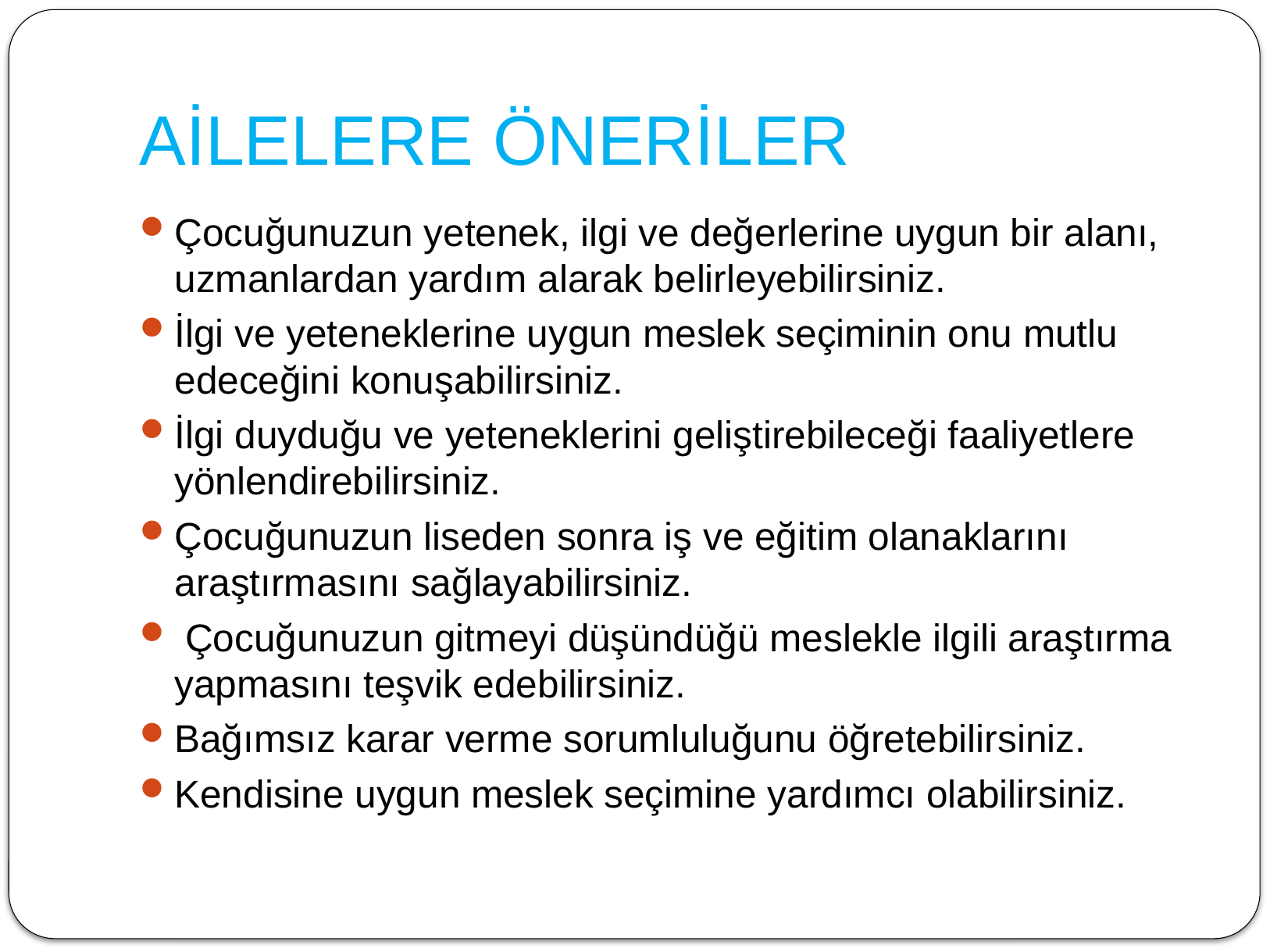

# AİLELERE ÖNERİLER
Çocuğunuzun yetenek, ilgi ve değerlerine uygun bir alanı, uzmanlardan yardım alarak belirleyebilirsiniz.
İlgi ve yeteneklerine uygun meslek seçiminin onu mutlu edeceğini konuşabilirsiniz.
İlgi duyduğu ve yeteneklerini geliştirebileceği faaliyetlere yönlendirebilirsiniz.
Çocuğunuzun liseden sonra iş ve eğitim olanaklarını araştırmasını sağlayabilirsiniz.
 Çocuğunuzun gitmeyi düşündüğü meslekle ilgili araştırma yapmasını teşvik edebilirsiniz.
Bağımsız karar verme sorumluluğunu öğretebilirsiniz.
Kendisine uygun meslek seçimine yardımcı olabilirsiniz.